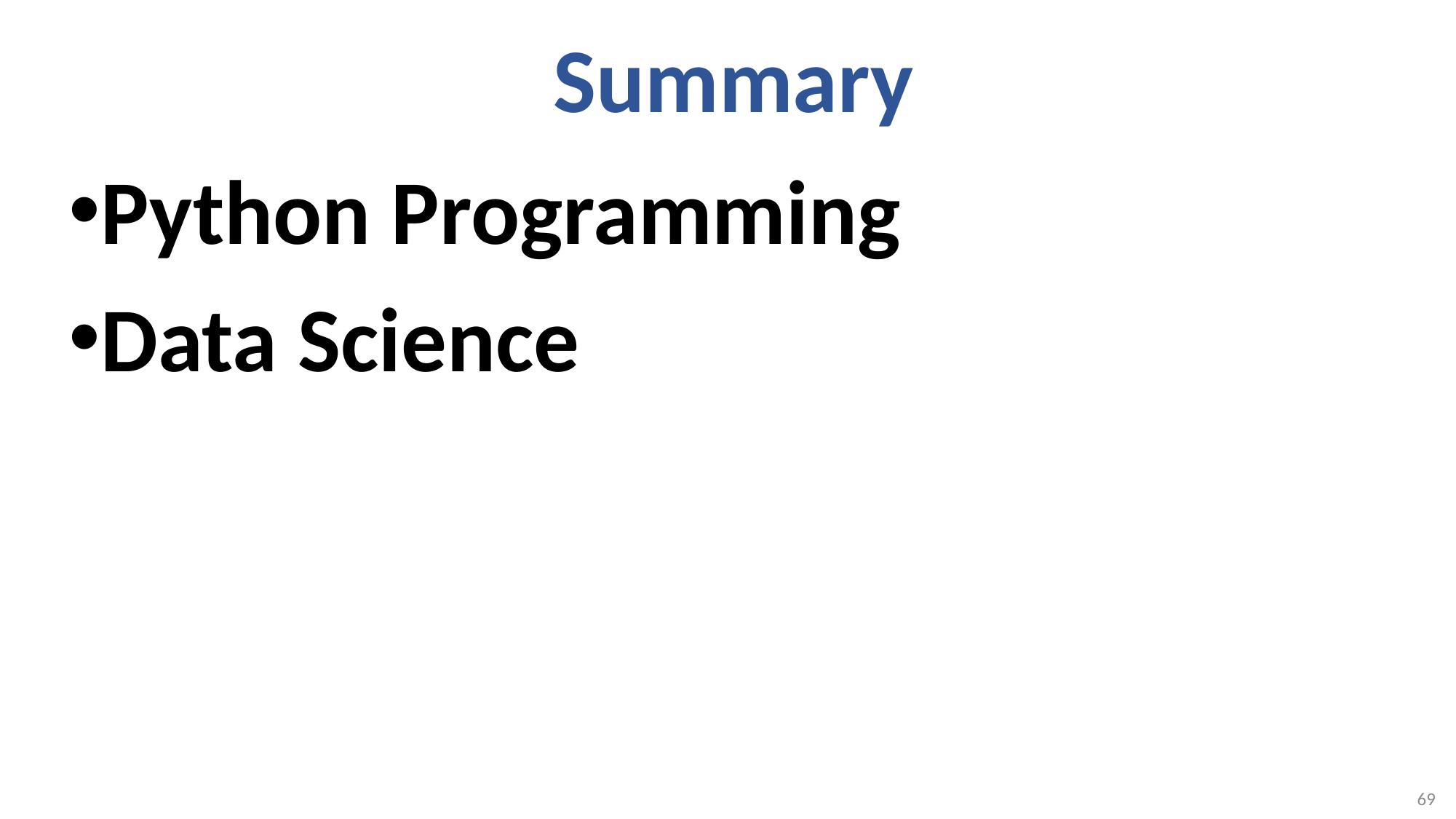

# Summary
Python Programming
Data Science

69